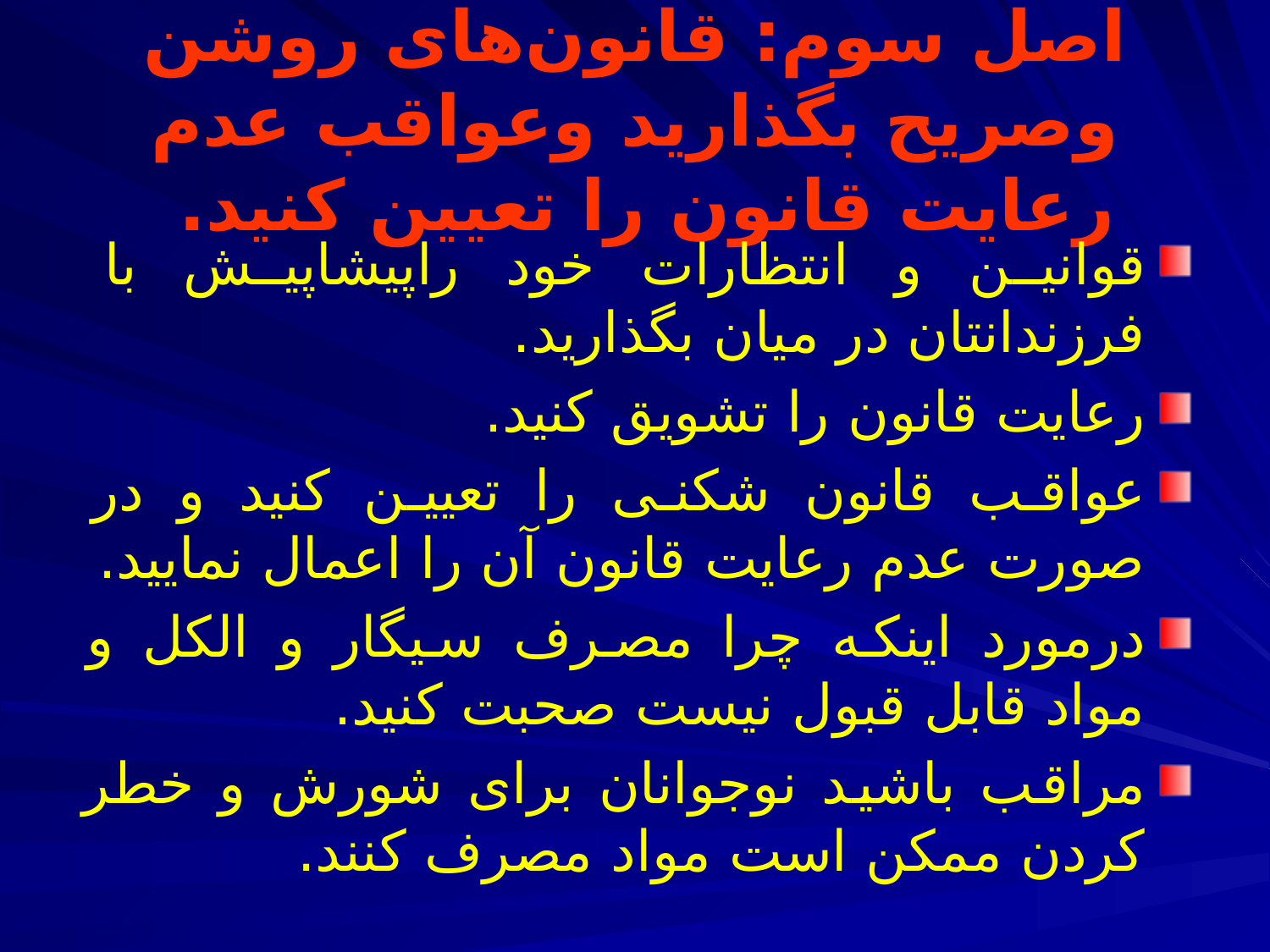

# اصل سوم: قانون‌های روشن وصريح بگذاريد وعواقب عدم رعايت قانون را تعيين كنيد.
قوانين و انتظارات خود راپيشاپيش با فرزندانتان در میان بگذارید.
رعايت قانون را تشويق كنيد.
عواقب قانون شكنی را تعیین کنید و در صورت عدم رعایت قانون آن را اعمال نمایید.
درمورد اينكه چرا مصرف سيگار و الكل و مواد قابل قبول نيست صحبت کنید.
مراقب باشيد نوجوانان برای شورش و خطر كردن ممكن است مواد مصرف كنند.